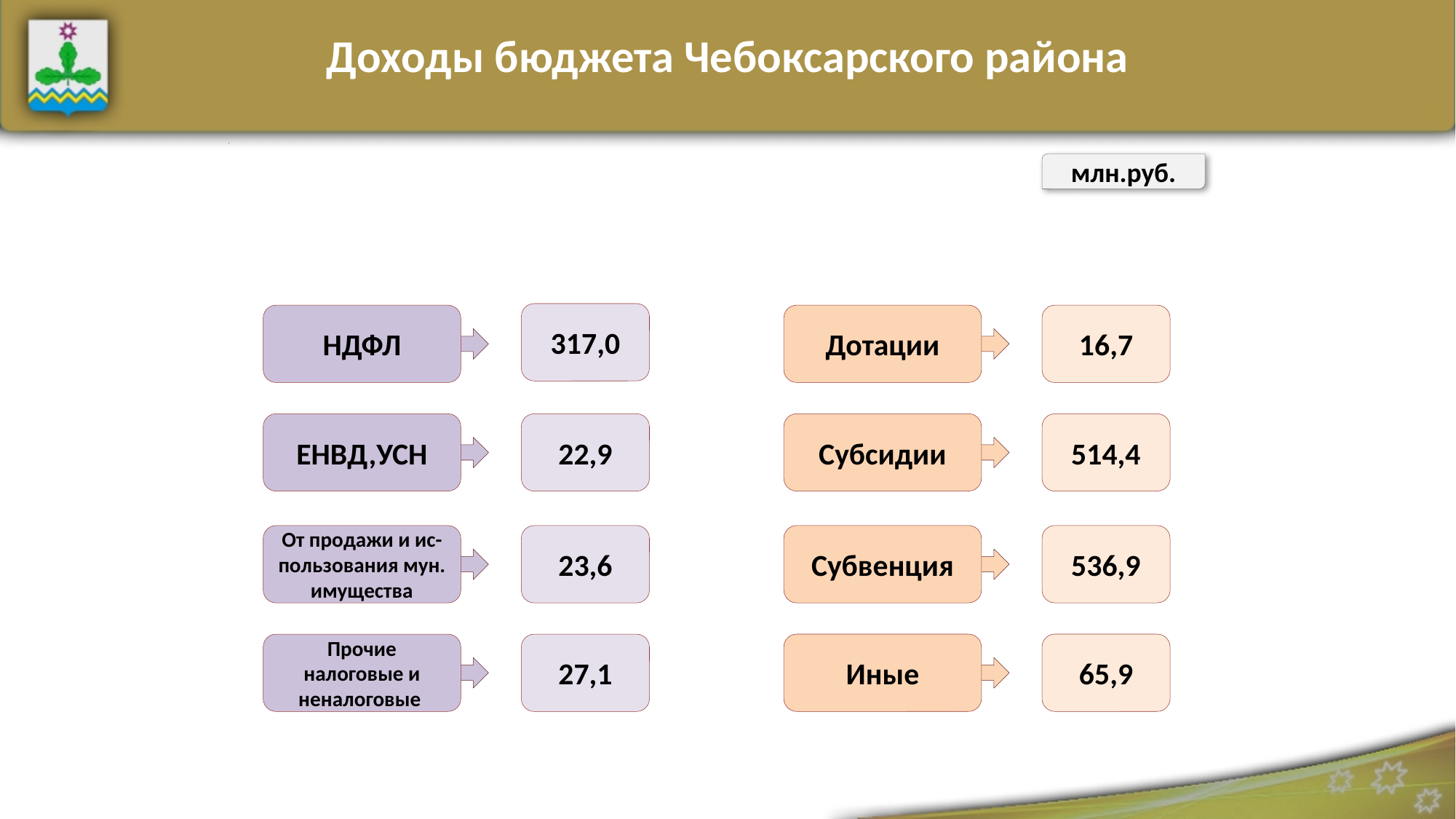

# Доходы бюджета Чебоксарского района

### Chart

| Category |
|---|
млн.руб.
317,0
Дотации

НДФЛ

16,7
Субсидии

ЕНВД,УСН

514,4
22,9
Субвенция

536,9
От продажи и ис-пользования мун. имущества

23,6
Иные

65,9
Прочие налоговые и неналоговые

27,1